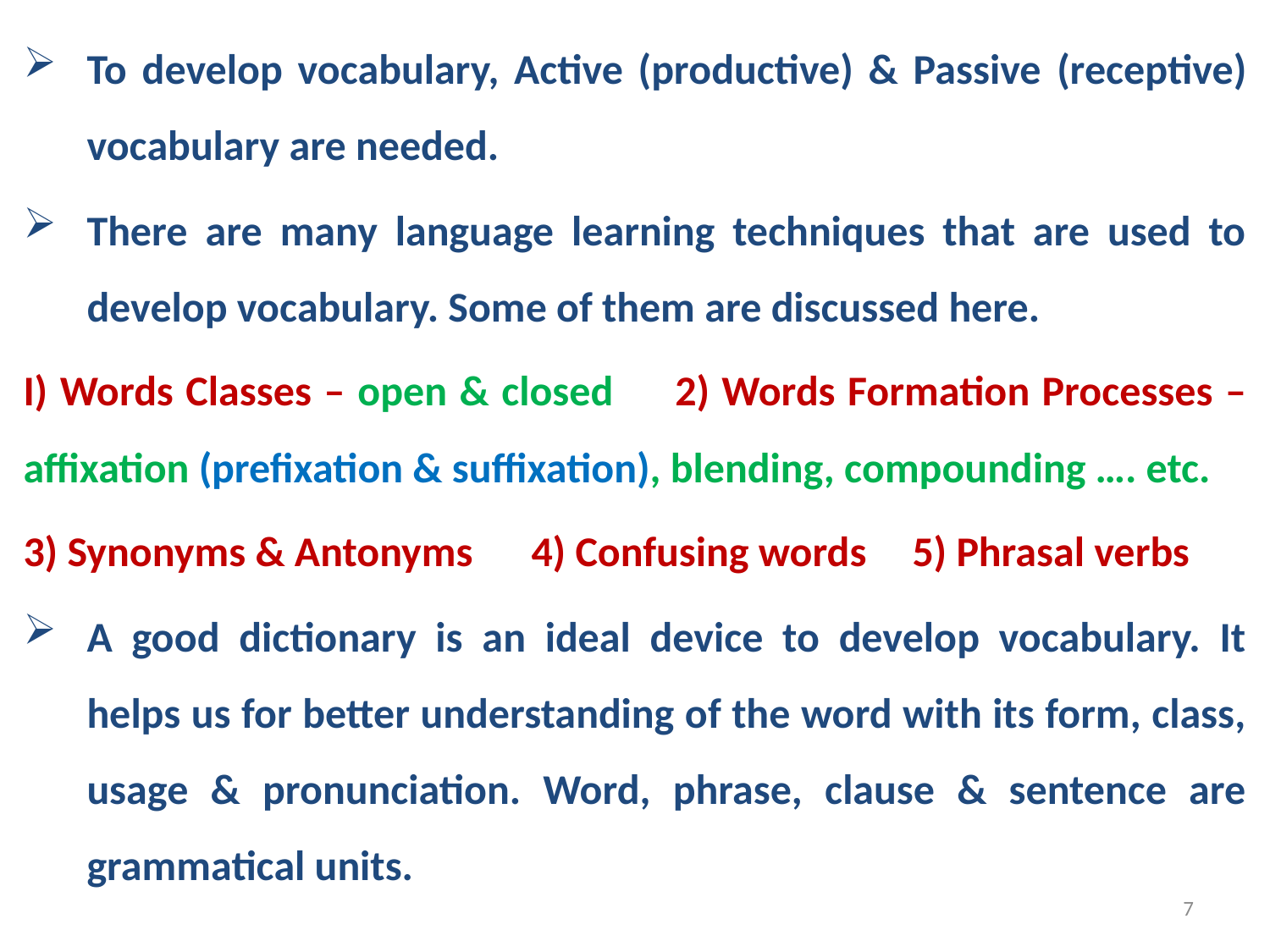

To develop vocabulary, Active (productive) & Passive (receptive) vocabulary are needed.
There are many language learning techniques that are used to develop vocabulary. Some of them are discussed here.
I) Words Classes – open & closed	2) Words Formation Processes – affixation (prefixation & suffixation), blending, compounding …. etc.
3) Synonyms & Antonyms	4) Confusing words 	5) Phrasal verbs
A good dictionary is an ideal device to develop vocabulary. It helps us for better understanding of the word with its form, class, usage & pronunciation. Word, phrase, clause & sentence are grammatical units.

7